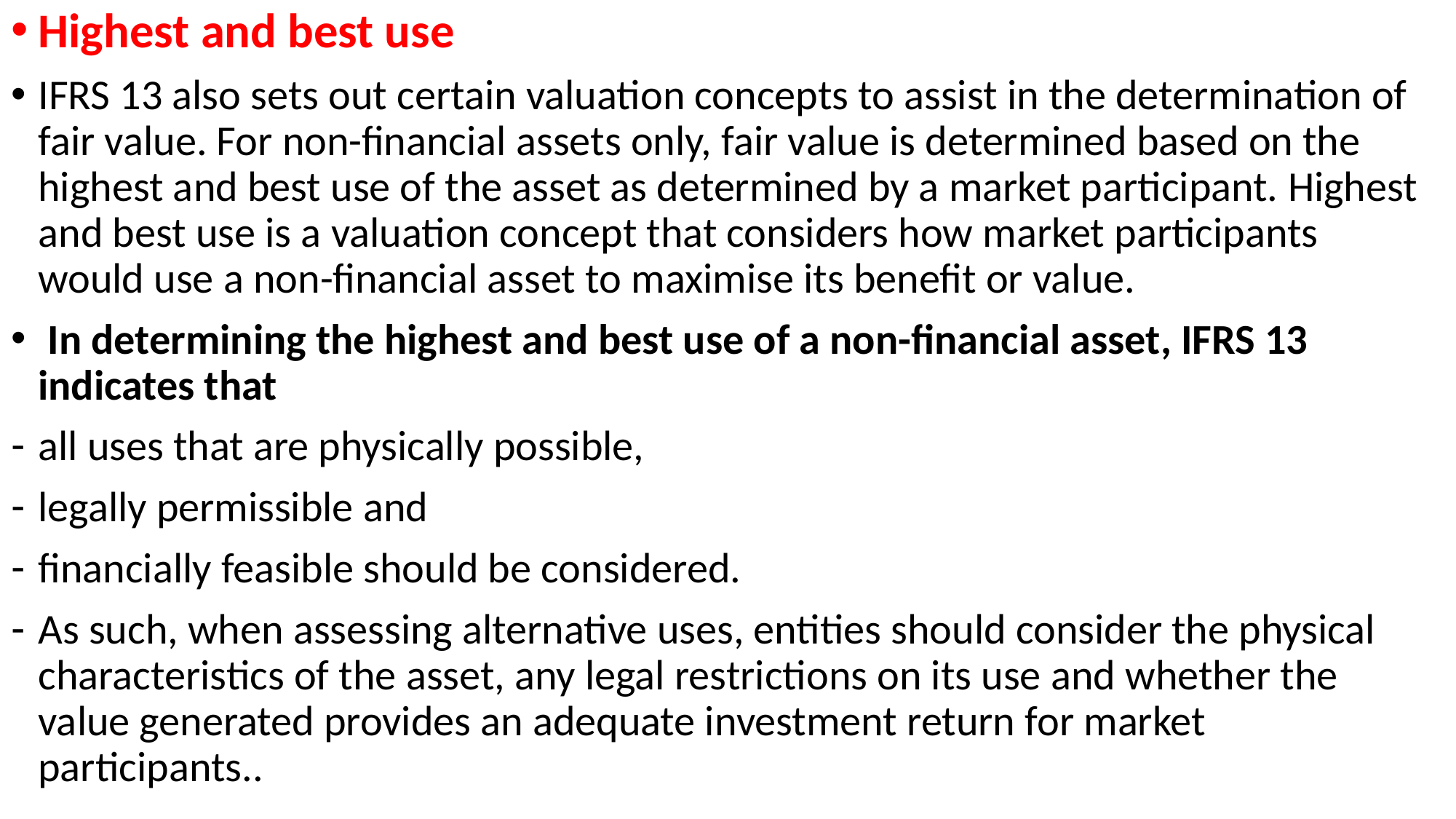

Highest and best use
IFRS 13 also sets out certain valuation concepts to assist in the determination of fair value. For non-financial assets only, fair value is determined based on the highest and best use of the asset as determined by a market participant. Highest and best use is a valuation concept that considers how market participants would use a non-financial asset to maximise its benefit or value.
 In determining the highest and best use of a non-financial asset, IFRS 13 indicates that
all uses that are physically possible,
legally permissible and
financially feasible should be considered.
As such, when assessing alternative uses, entities should consider the physical characteristics of the asset, any legal restrictions on its use and whether the value generated provides an adequate investment return for market participants..